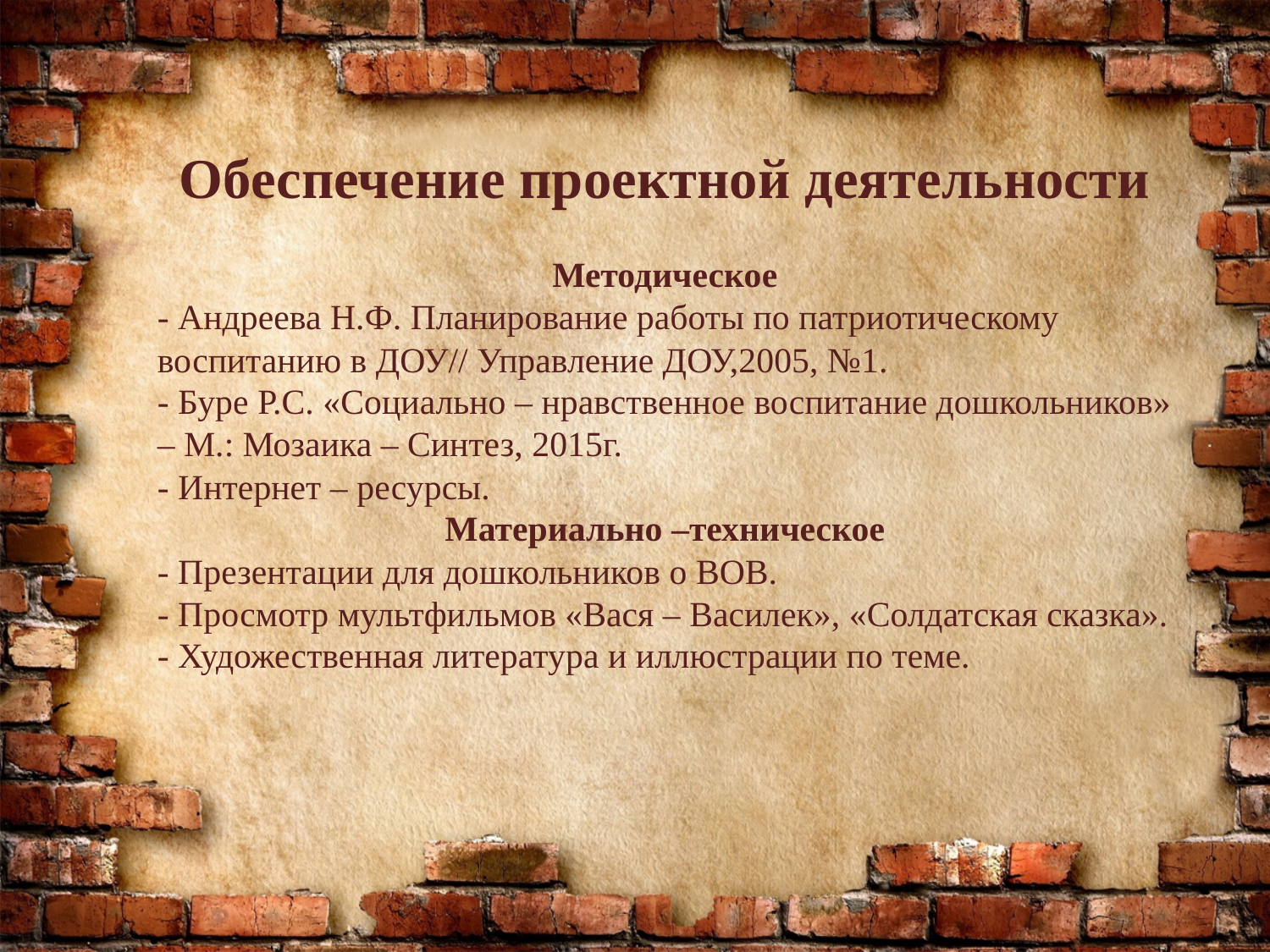

Обеспечение проектной деятельности

Методическое
- Андреева Н.Ф. Планирование работы по патриотическому воспитанию в ДОУ// Управление ДОУ,2005, №1.
- Буре Р.С. «Социально – нравственное воспитание дошкольников» – М.: Мозаика – Синтез, 2015г.
- Интернет – ресурсы.
Материально –техническое
- Презентации для дошкольников о ВОВ.
- Просмотр мультфильмов «Вася – Василек», «Солдатская сказка».
- Художественная литература и иллюстрации по теме.